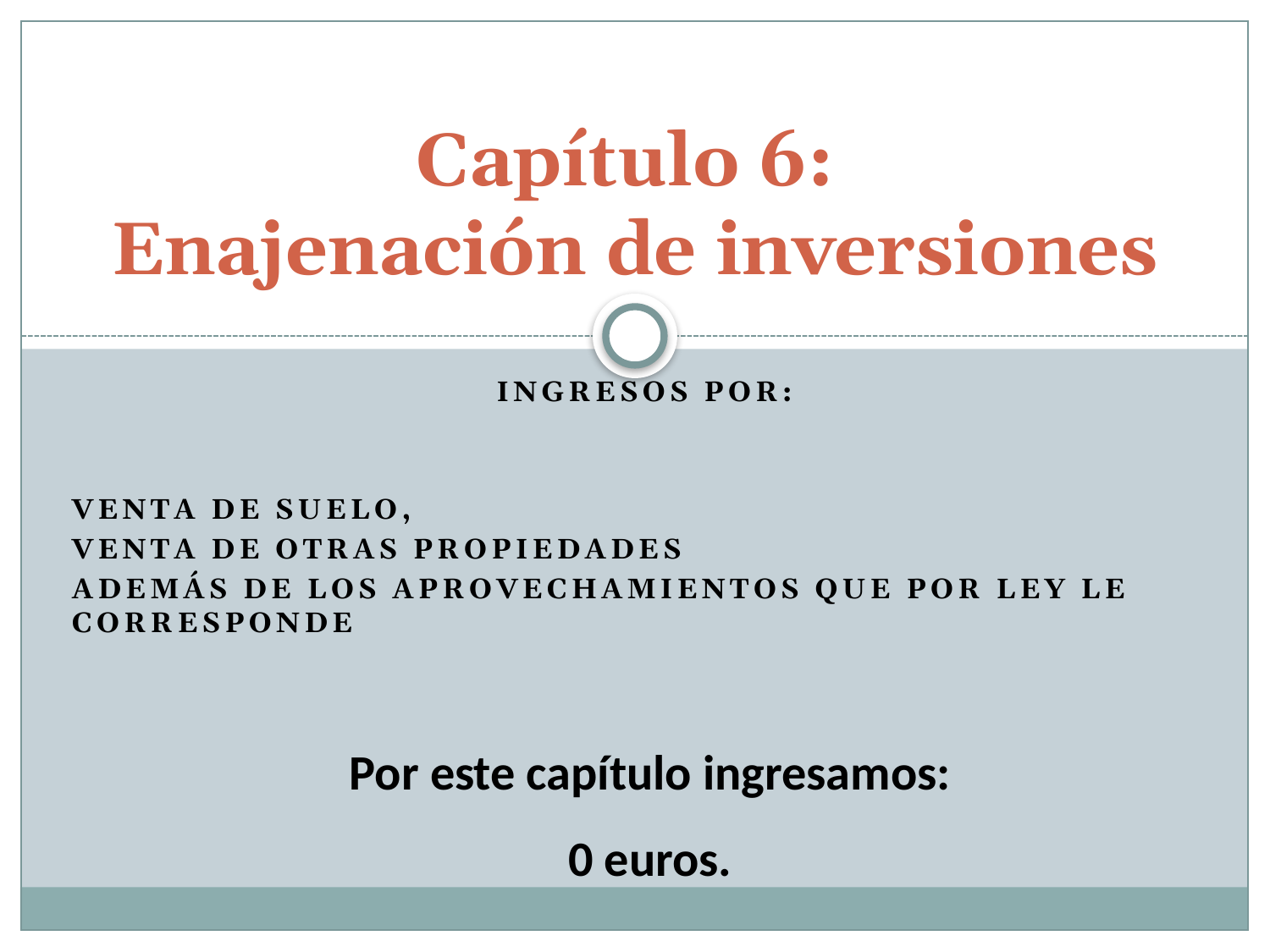

# Capítulo 6: Enajenación de inversiones
ingresos por:

venta de suelo,
venta de otras propiedades
además de los aprovechamientos que por ley le corresponde
Por este capítulo ingresamos:
0 euros.